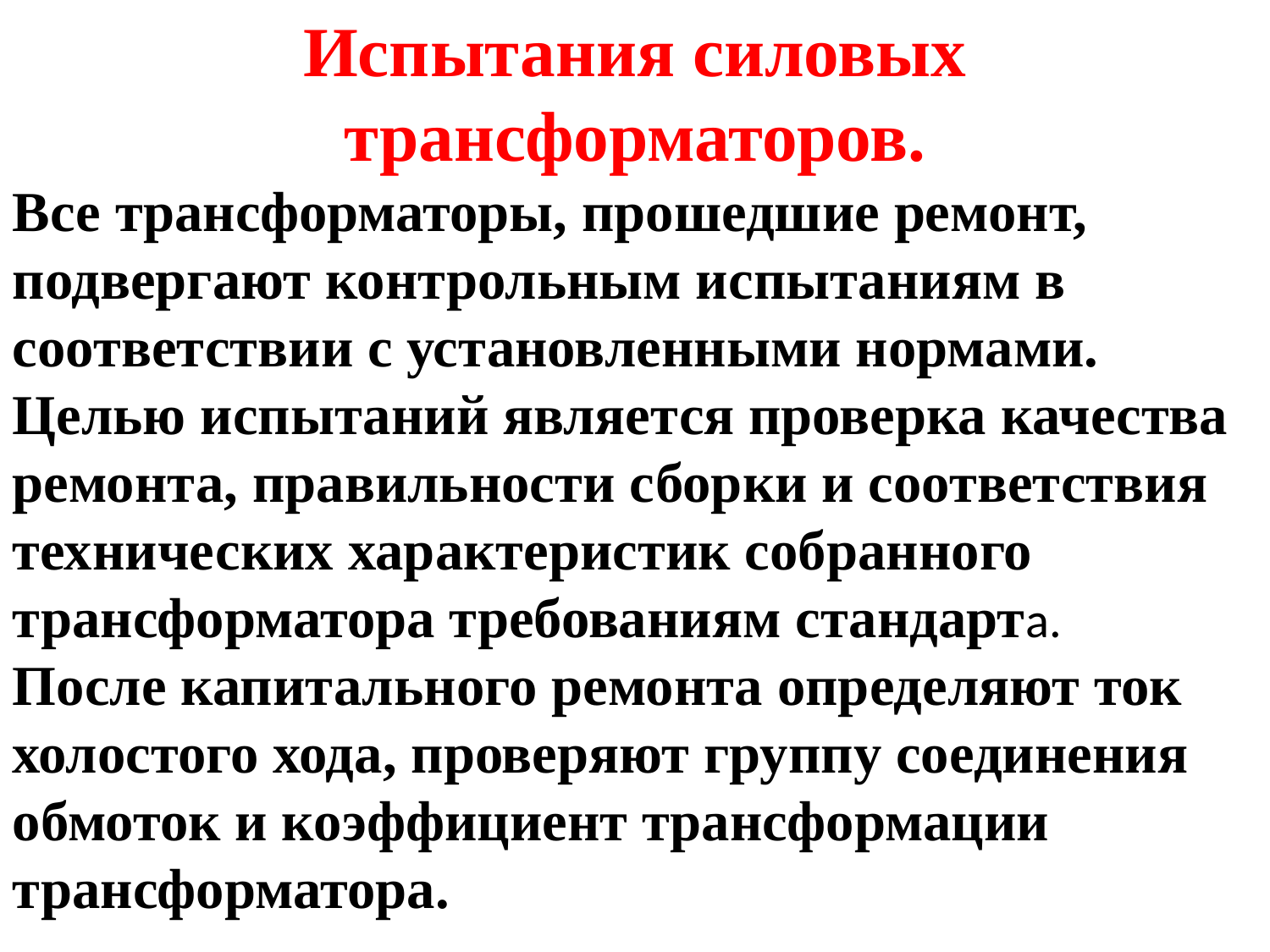

Испытания силовых трансформаторов.
Все трансформаторы, прошедшие ремонт, подвергают контрольным испытаниям в соответствии с установленными нормами.
Целью испытаний является проверка качества ремонта, правильности сборки и соответствия технических характеристик собранного трансформатора требованиям стандарта.
После капитального ремонта определяют ток холостого хода, проверяют группу соединения обмоток и коэффициент трансформации трансформатора.